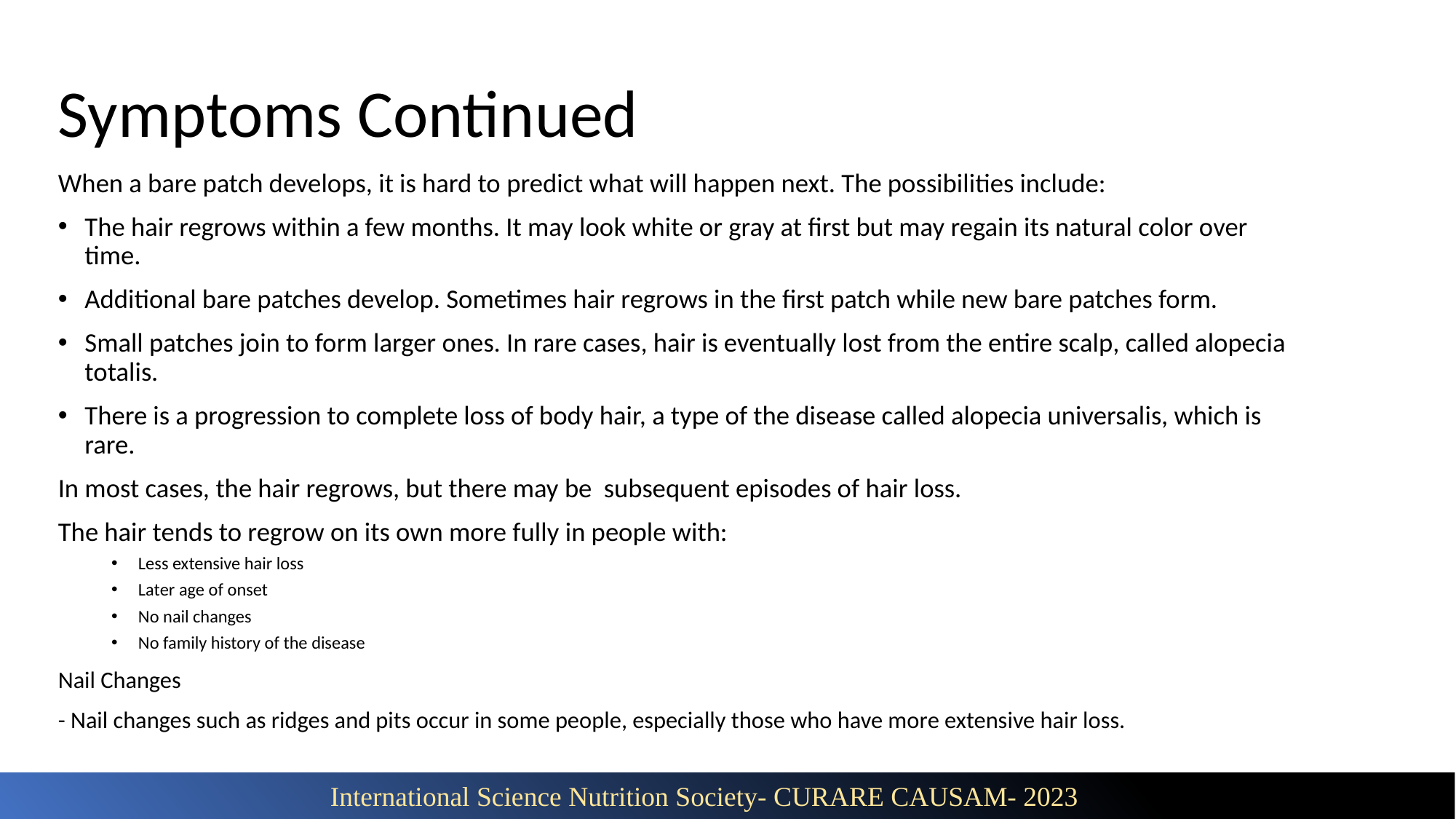

# Symptoms Continued
When a bare patch develops, it is hard to predict what will happen next. The possibilities include:
The hair regrows within a few months. It may look white or gray at first but may regain its natural color over time.
Additional bare patches develop. Sometimes hair regrows in the first patch while new bare patches form.
Small patches join to form larger ones. In rare cases, hair is eventually lost from the entire scalp, called alopecia totalis.
There is a progression to complete loss of body hair, a type of the disease called alopecia universalis, which is rare.
In most cases, the hair regrows, but there may be  subsequent episodes of hair loss.
The hair tends to regrow on its own more fully in people with:
Less extensive hair loss
Later age of onset
No nail changes
No family history of the disease
Nail Changes
- Nail changes such as ridges and pits occur in some people, especially those who have more extensive hair loss.

International Science Nutrition Society- CURARE CAUSAM- 2023